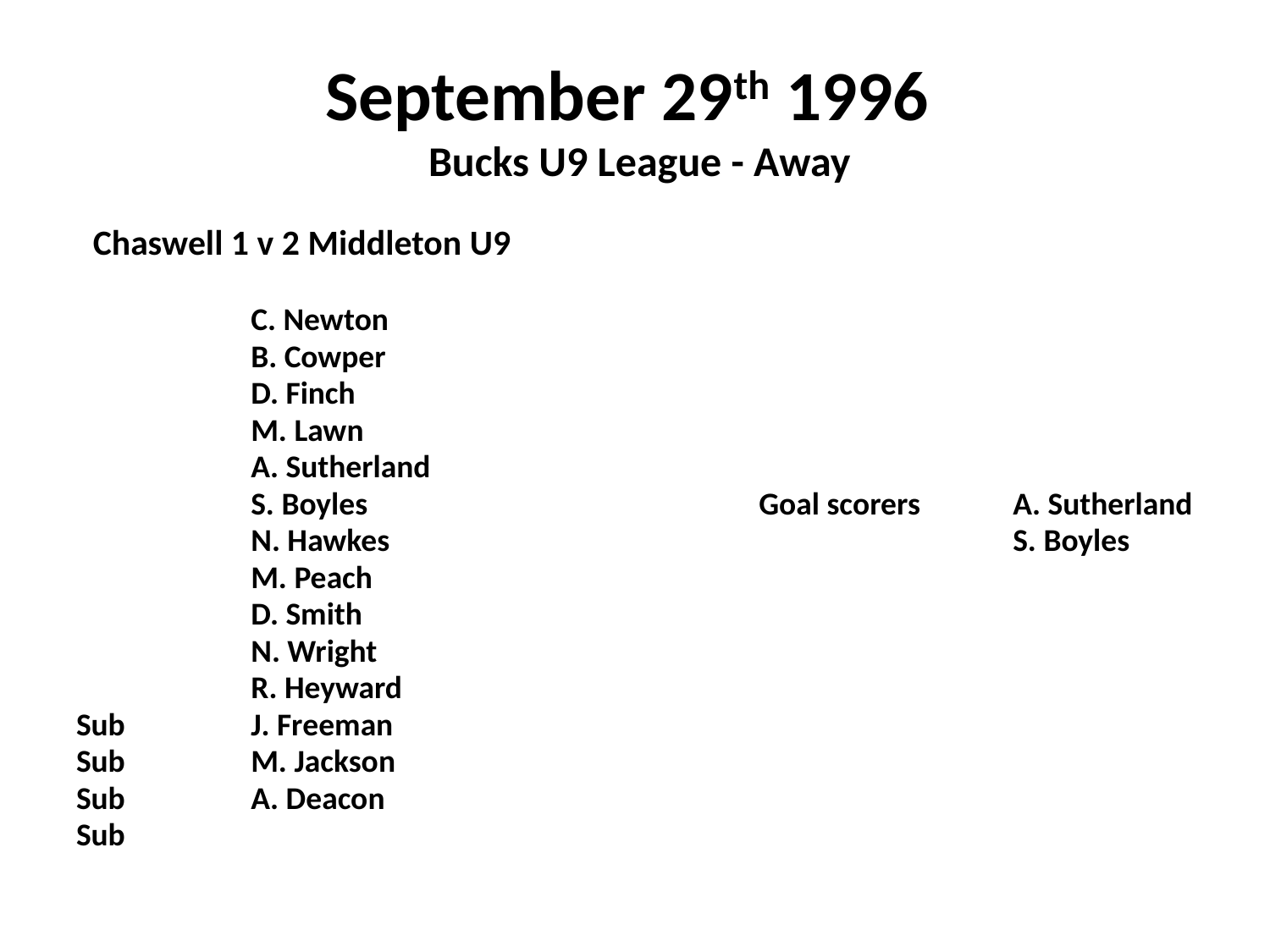

# September 29th 1996 Bucks U9 League - Away
  Chaswell 1 v 2 Middleton U9
		C. Newton
		B. Cowper
		D. Finch
		M. Lawn
		A. Sutherland
		S. Boyles				Goal scorers	A. Sutherland
		N. Hawkes				  	S. Boyles
		M. Peach
		D. Smith
		N. Wright
		R. Heyward
Sub	J. Freeman
Sub	M. Jackson
Sub	A. Deacon
Sub